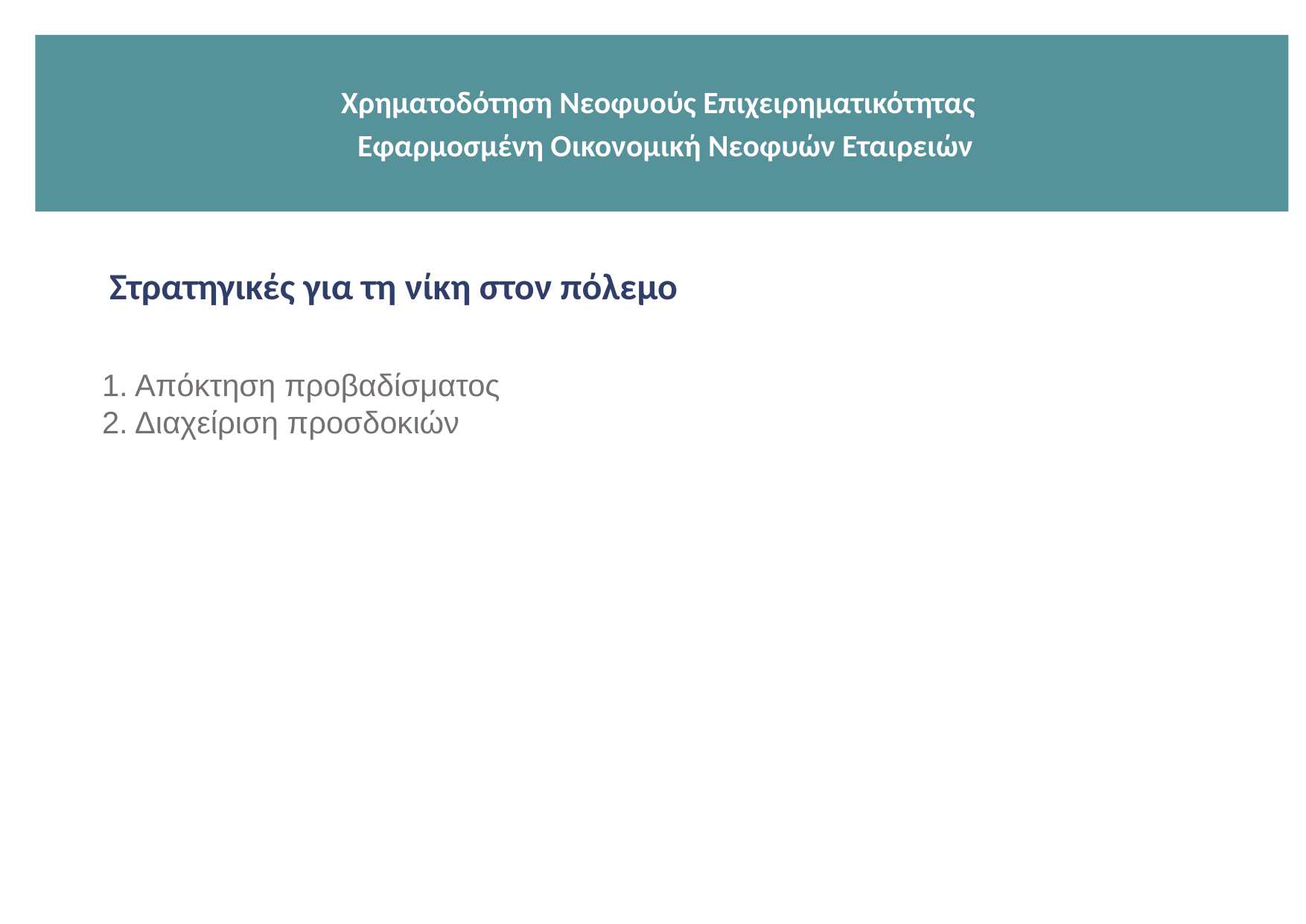

Χρηματοδότηση Νεοφυούς Επιχειρηματικότητας
 Εφαρμοσμένη Οικονομική Νεοφυών Εταιρειών

Στρατηγικές για τη νίκη στον πόλεμο
1. Απόκτηση προβαδίσματος
2. Διαχείριση προσδοκιών